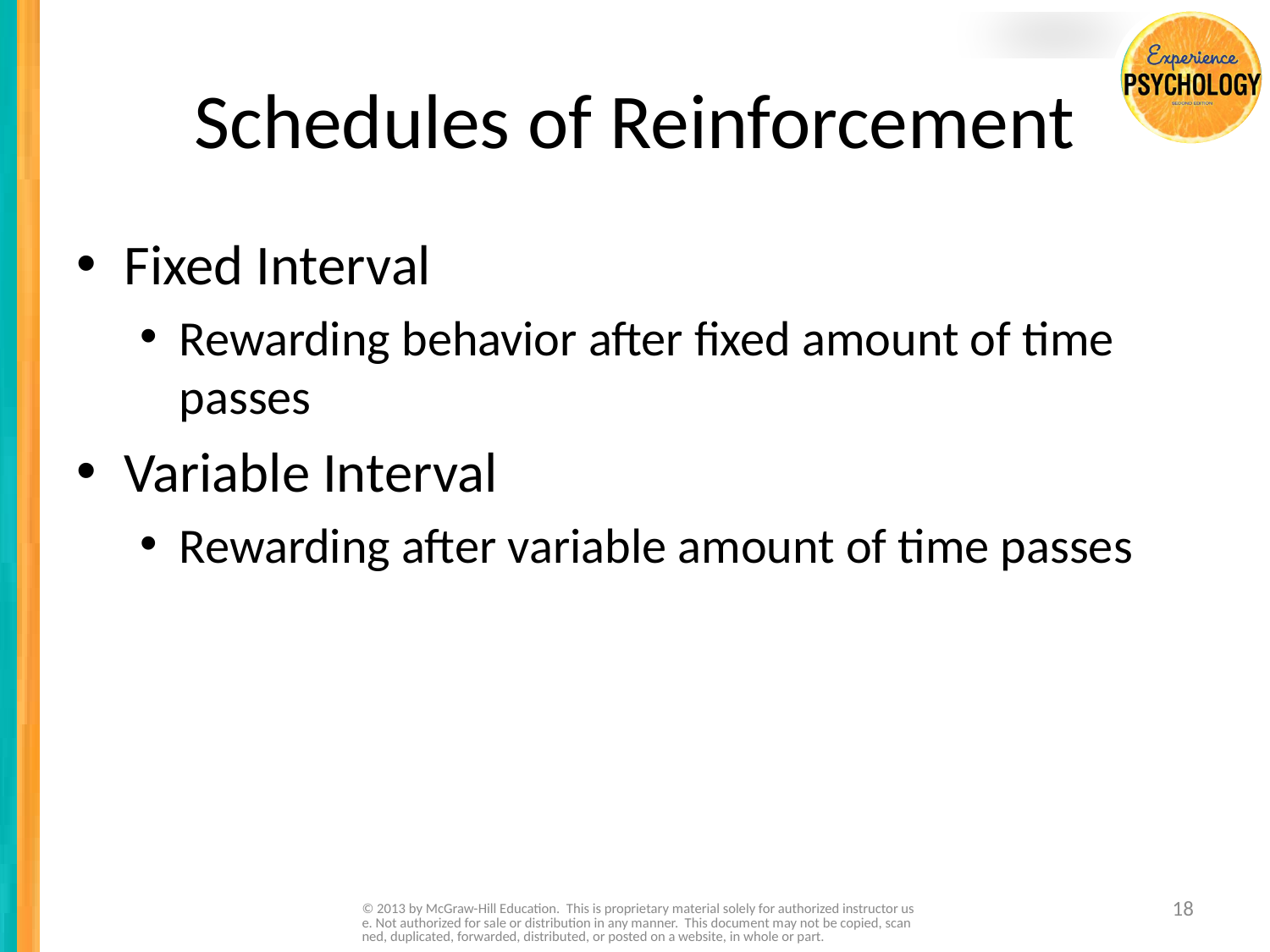

# Schedules of Reinforcement
Fixed Interval
Rewarding behavior after fixed amount of time passes
Variable Interval
Rewarding after variable amount of time passes

© 2013 by McGraw-Hill Education.  This is proprietary material solely for authorized instructor use. Not authorized for sale or distribution in any manner.  This document may not be copied, scanned, duplicated, forwarded, distributed, or posted on a website, in whole or part.
18